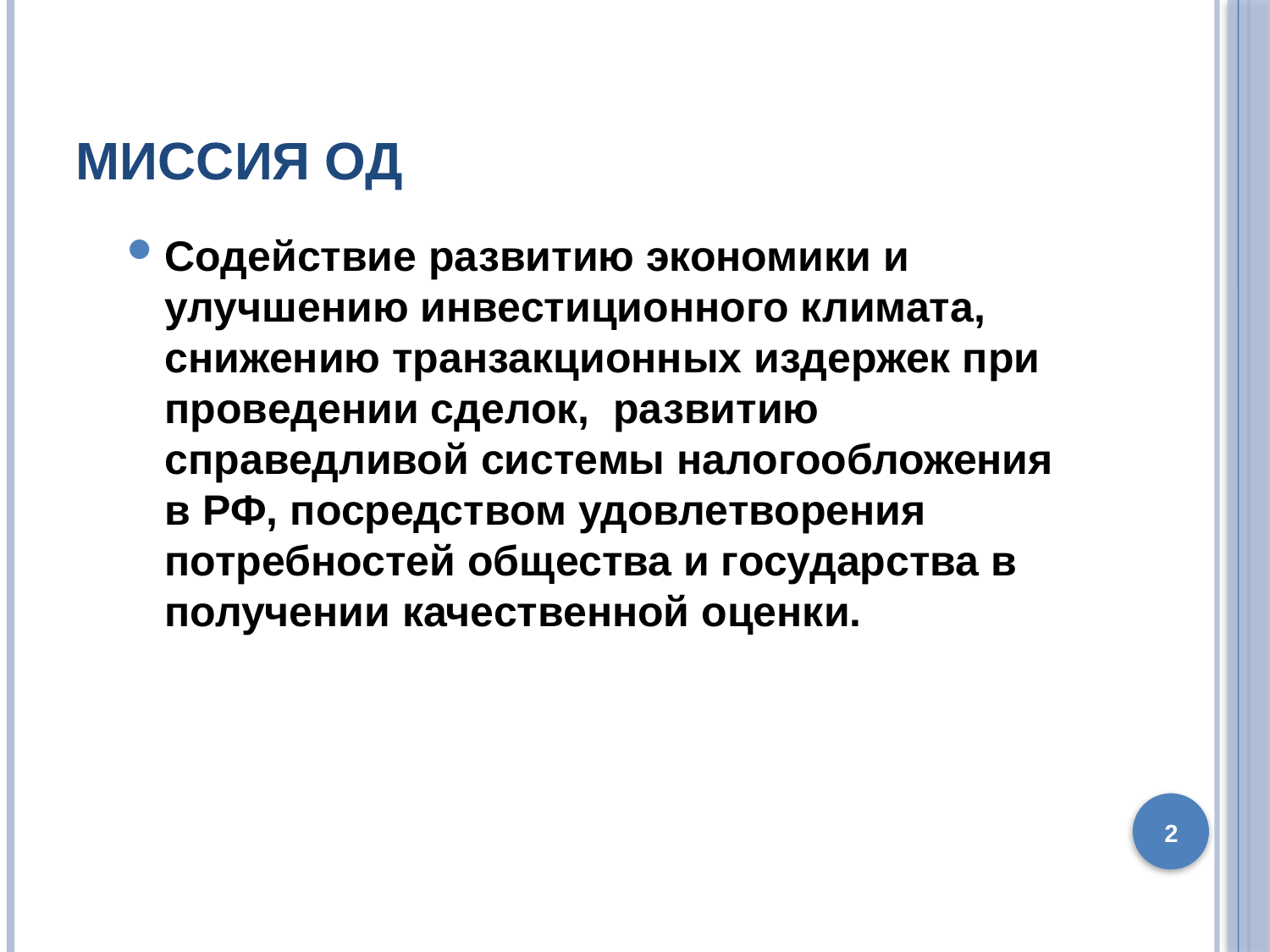

# Миссия ОД
Содействие развитию экономики и улучшению инвестиционного климата, снижению транзакционных издержек при проведении сделок,  развитию справедливой системы налогообложения в РФ, посредством удовлетворения потребностей общества и государства в получении качественной оценки.

2